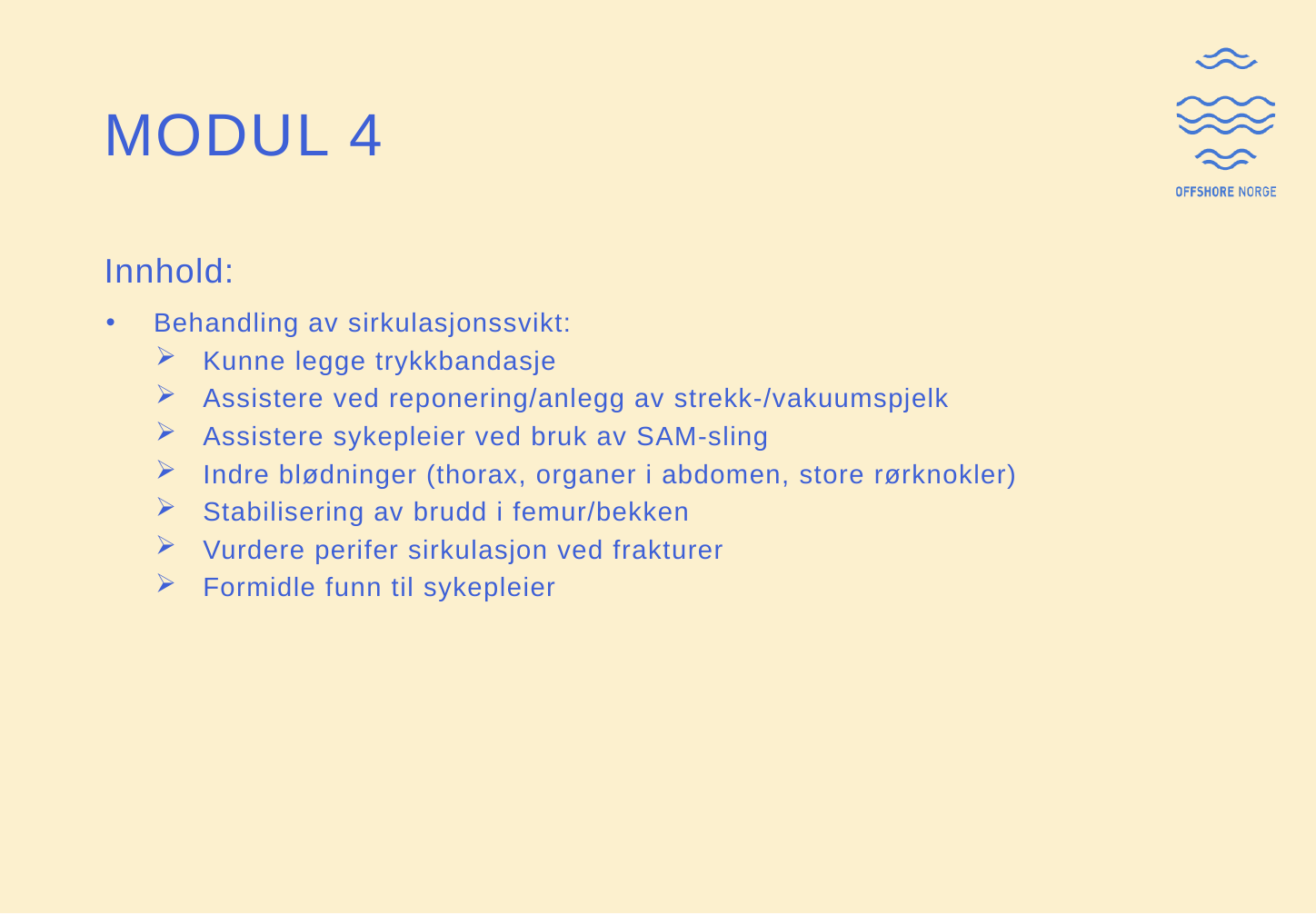

# Modul 4
Innhold:
Behandling av sirkulasjonssvikt:
Kunne legge trykkbandasje
Assistere ved reponering/anlegg av strekk-/vakuumspjelk
Assistere sykepleier ved bruk av SAM-sling
Indre blødninger (thorax, organer i abdomen, store rørknokler)
Stabilisering av brudd i femur/bekken
Vurdere perifer sirkulasjon ved frakturer
Formidle funn til sykepleier